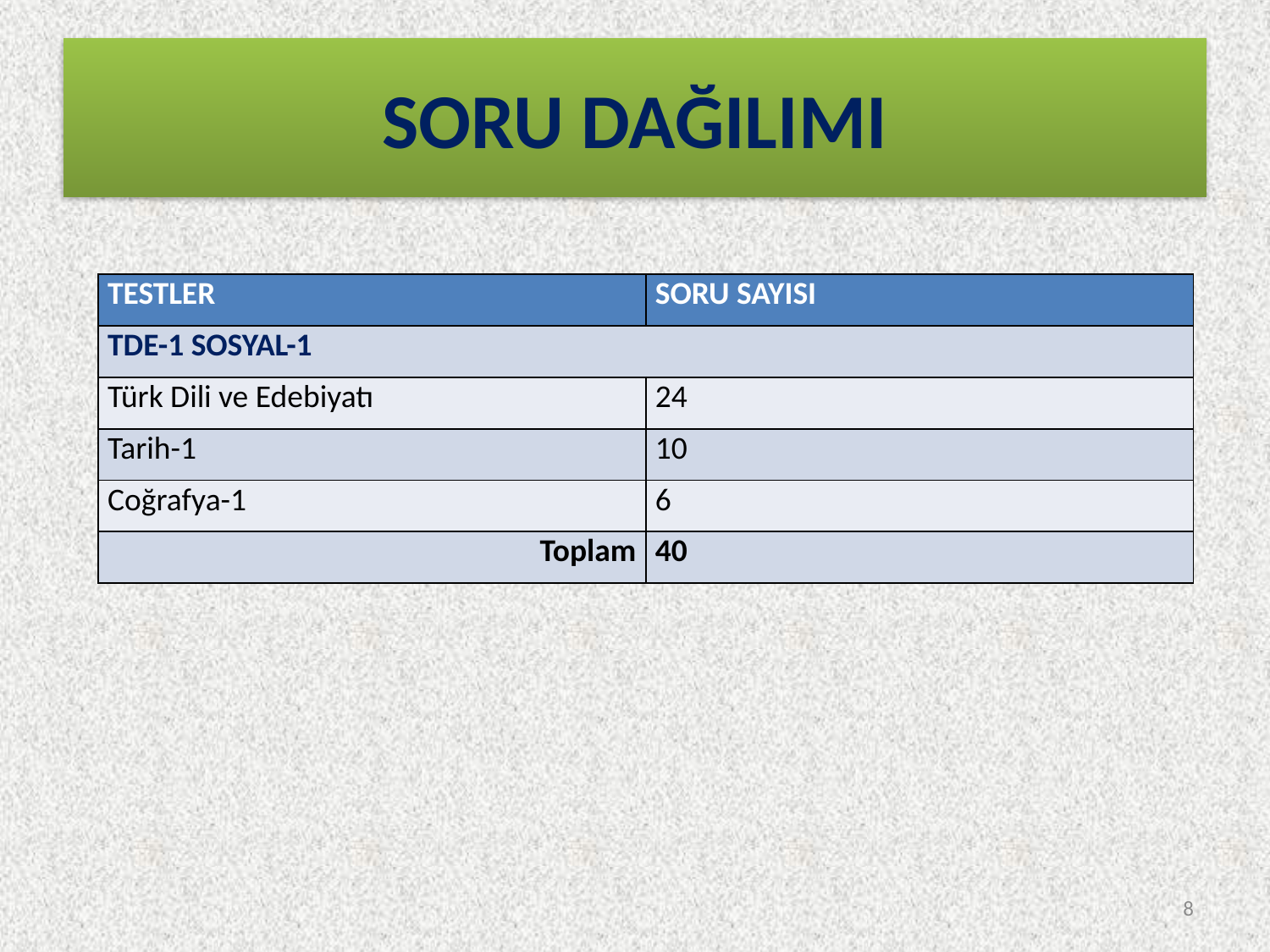

# SORU DAĞILIMI
| TESTLER | SORU SAYISI |
| --- | --- |
| TDE-1 SOSYAL-1 |  |
| Türk Dili ve Edebiyatı | 24 |
| Tarih-1 | 10 |
| Coğrafya-1 | 6 |
| Toplam | 40 |
8